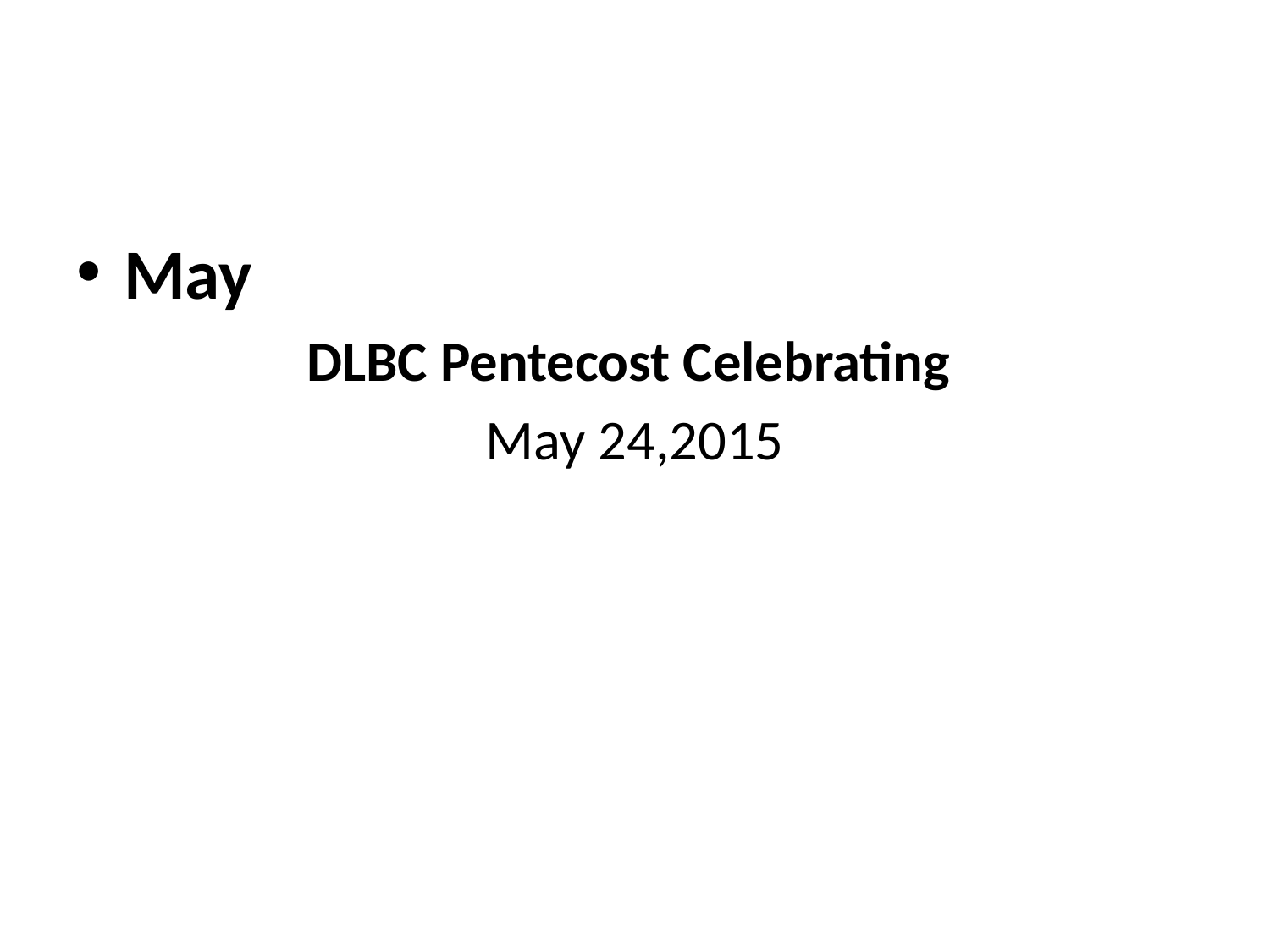

#
May
DLBC Pentecost Celebrating
May 24,2015